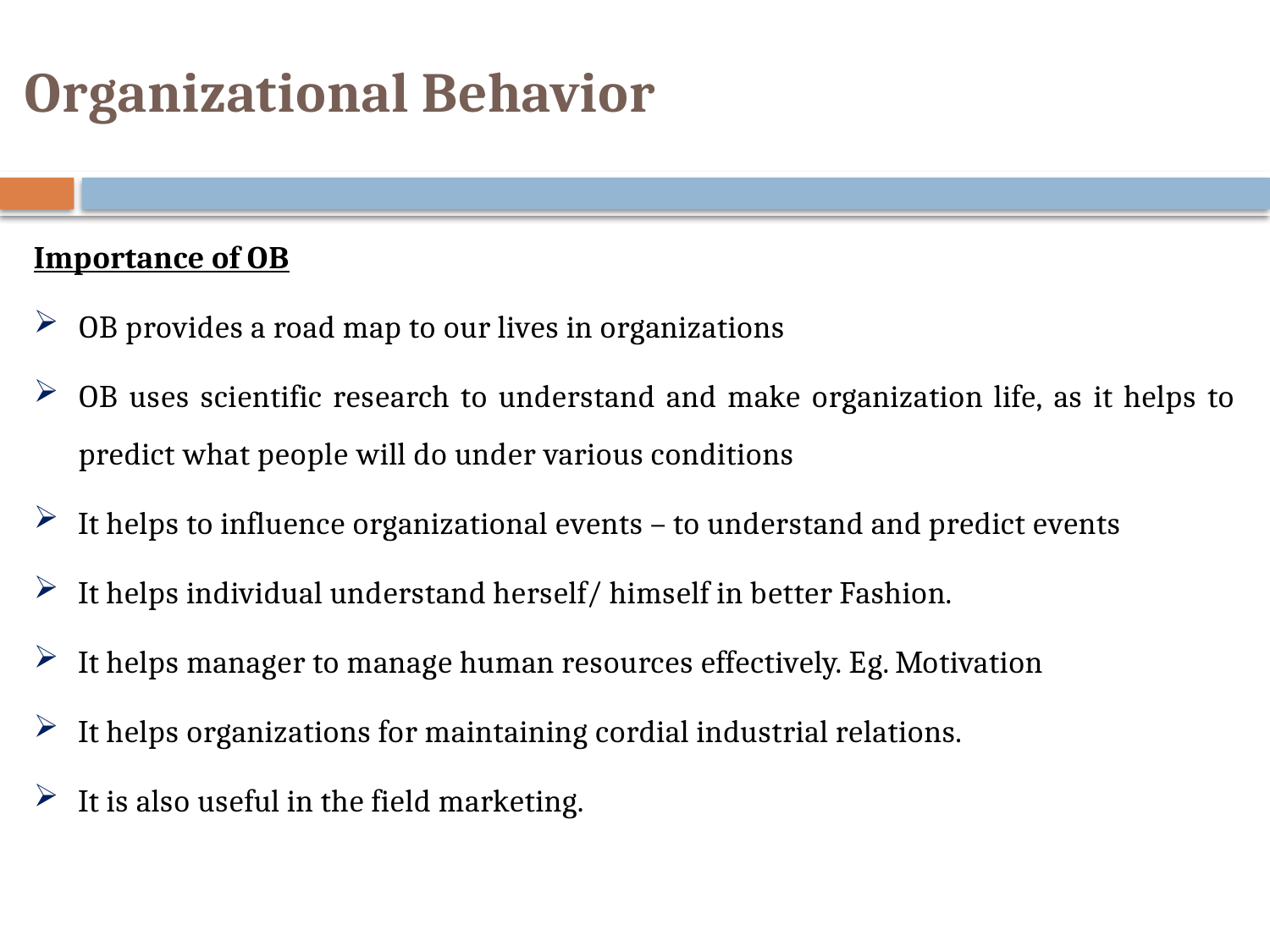

# Organizational Behavior
Importance of OB
OB provides a road map to our lives in organizations
OB uses scientific research to understand and make organization life, as it helps to predict what people will do under various conditions
It helps to influence organizational events – to understand and predict events
It helps individual understand herself/ himself in better Fashion.
It helps manager to manage human resources effectively. Eg. Motivation
It helps organizations for maintaining cordial industrial relations.
It is also useful in the field marketing.